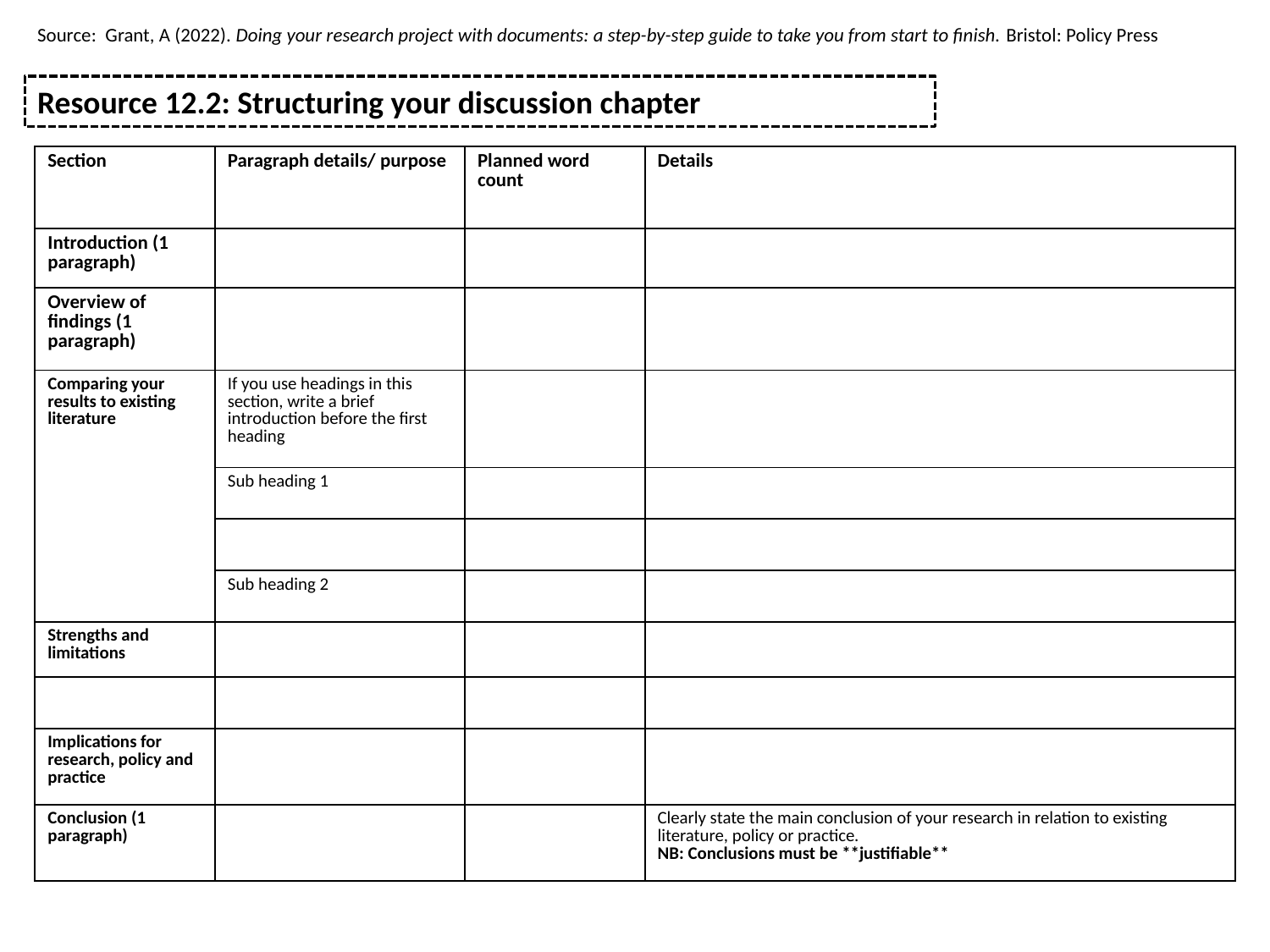

Source:  Grant, A (2022). Doing your research project with documents: a step-by-step guide to take you from start to finish. Bristol: Policy Press
Resource 12.2: Structuring your discussion chapter
| Section | Paragraph details/ purpose | Planned word count | Details |
| --- | --- | --- | --- |
| Introduction (1 paragraph) |  |  |  |
| Overview of findings (1 paragraph) |  |  |  |
| Comparing your results to existing literature | If you use headings in this section, write a brief introduction before the first heading |  |  |
|  | Sub heading 1 |  |  |
|  |  |  |  |
|  | Sub heading 2 |  |  |
| Strengths and limitations |  |  |  |
|  |  |  |  |
| Implications for research, policy and practice |  |  |  |
| Conclusion (1 paragraph) |  |  | Clearly state the main conclusion of your research in relation to existing literature, policy or practice. NB: Conclusions must be \*\*justifiable\*\* |